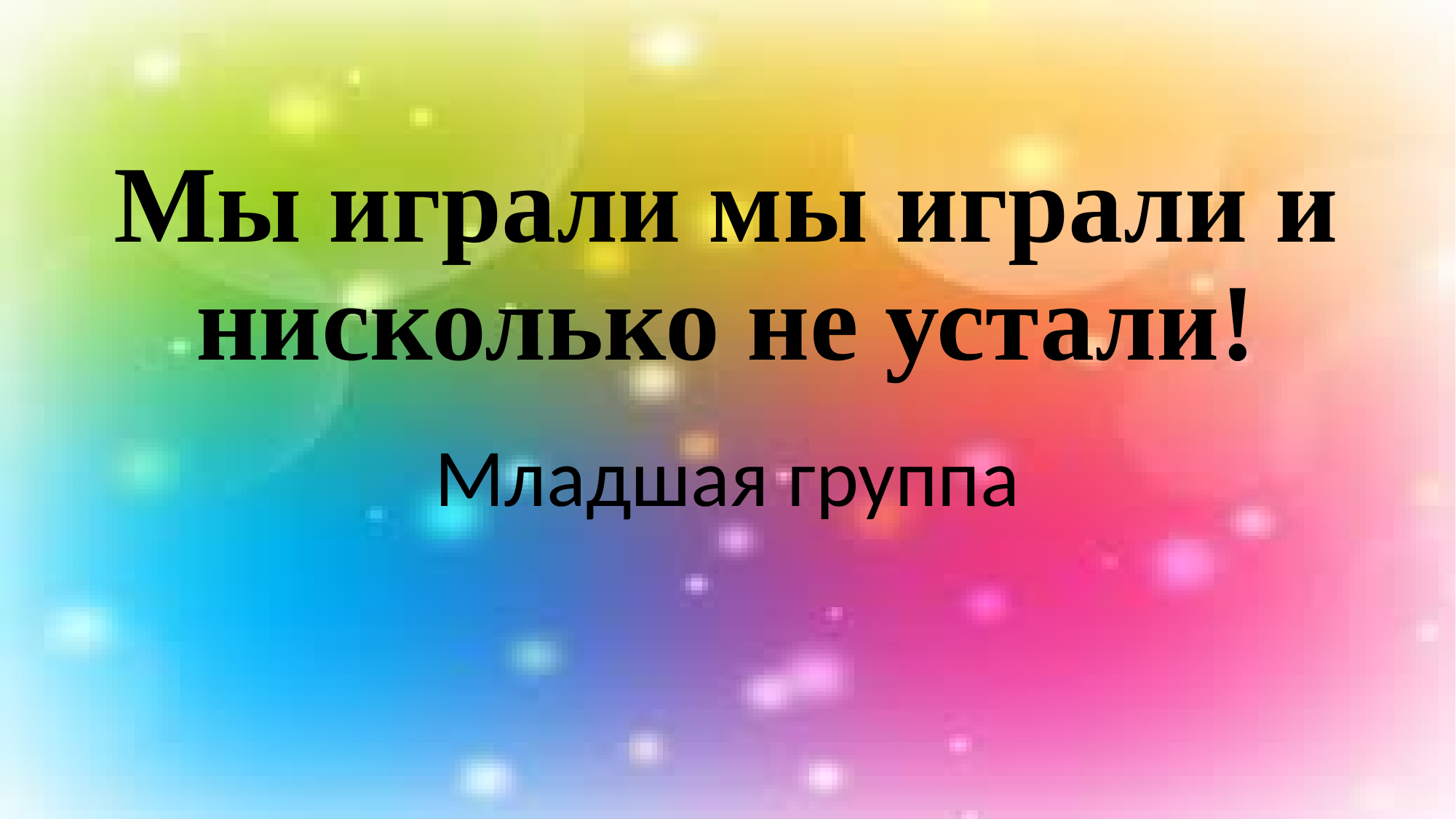

# Мы играли мы играли и нисколько не устали!
Младшая группа